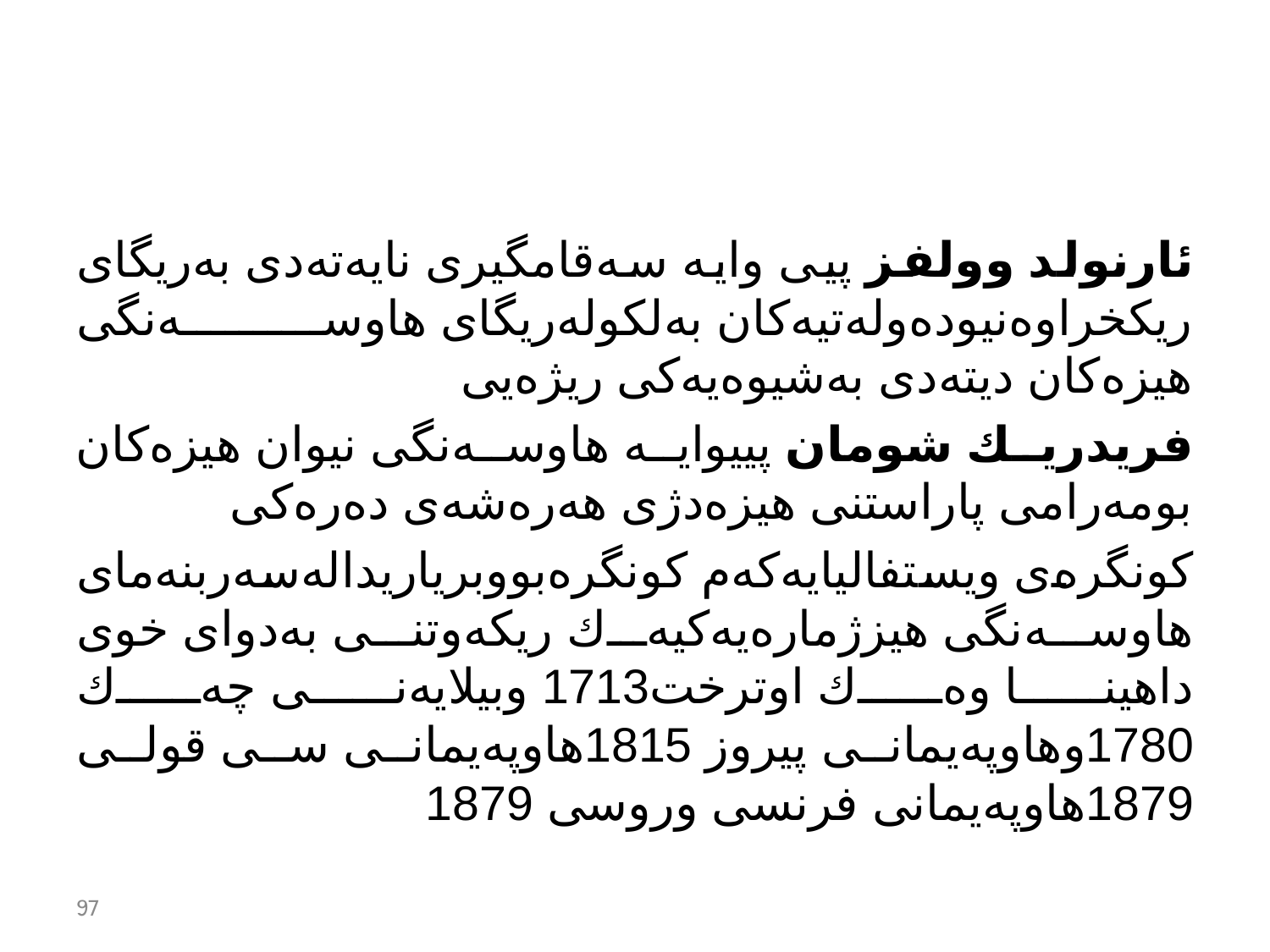

#
ئارنولد وولفز پیی وایە سەقامگیری نایەتەدی بەریگای ریكخراوەنیودەولەتیەكان بەلكولەریگای هاوسەنگی هیزەكان دیتەدی بەشیوەیەكی ریژەیی
فریدریك شومان پییوایە هاوسەنگی نیوان هیزەكان بومەرامی پاراستنی هیزەدژی هەرەشەی دەرەكی
كونگرەی ویستفالیایەكەم كونگرەبووبریاریدالەسەربنەمای هاوسەنگی هیزژمارەیەكیەك ریكەوتنی بەدوای خوی داهینا وه‌ك اوترخت1713 وبیلایەنی چەك 1780وهاوپەیمانی پیروز 1815هاوپەیمانی سی قولی 1879هاوپەیمانی فرنسی وروسی 1879
97